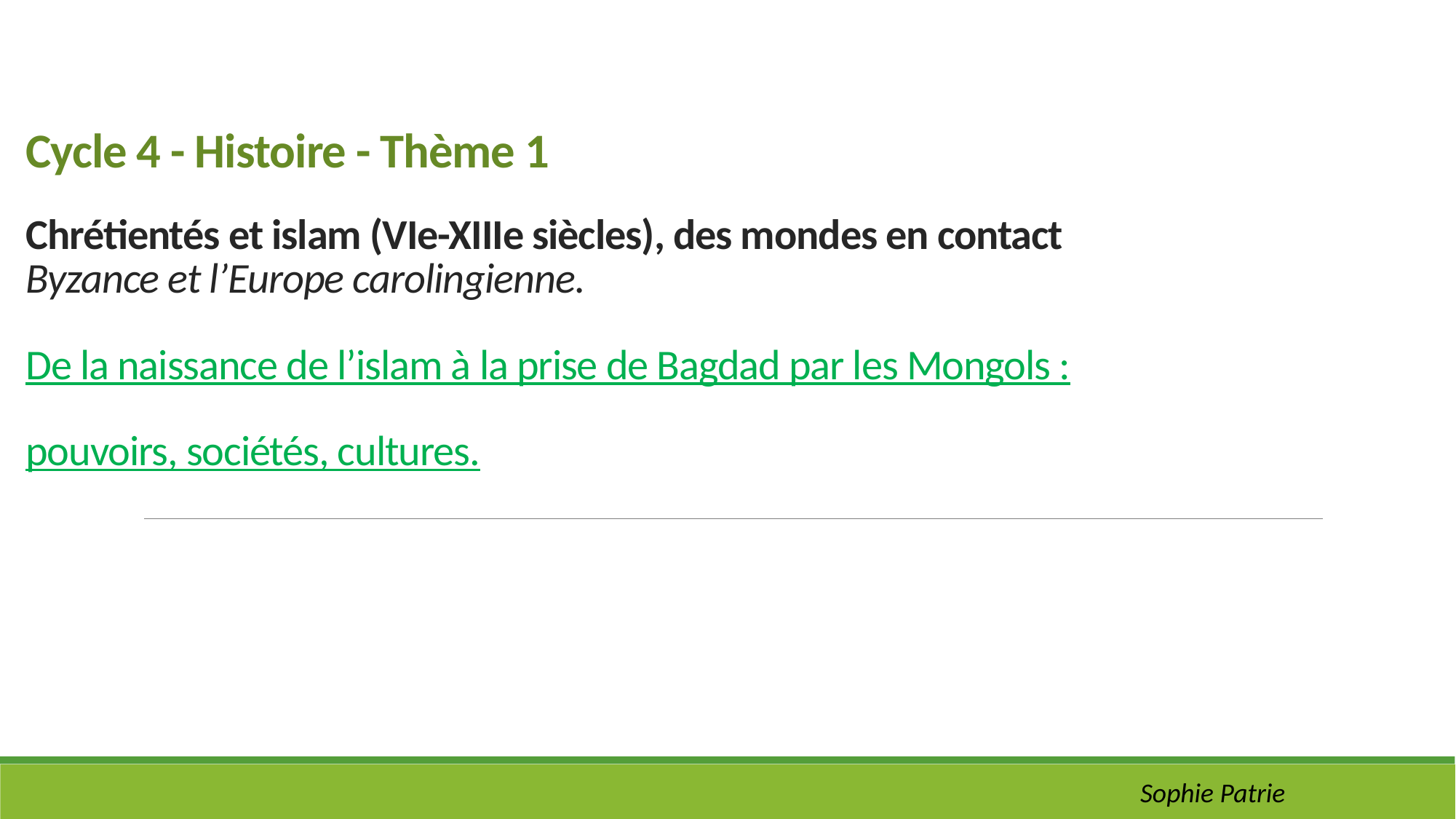

# Cycle 4 - Histoire - Thème 1 Chrétientés et islam (VIe-XIIIe siècles), des mondes en contact Byzance et l’Europe carolingienne. De la naissance de l’islam à la prise de Bagdad par les Mongols : pouvoirs, sociétés, cultures.
Sophie Patrie